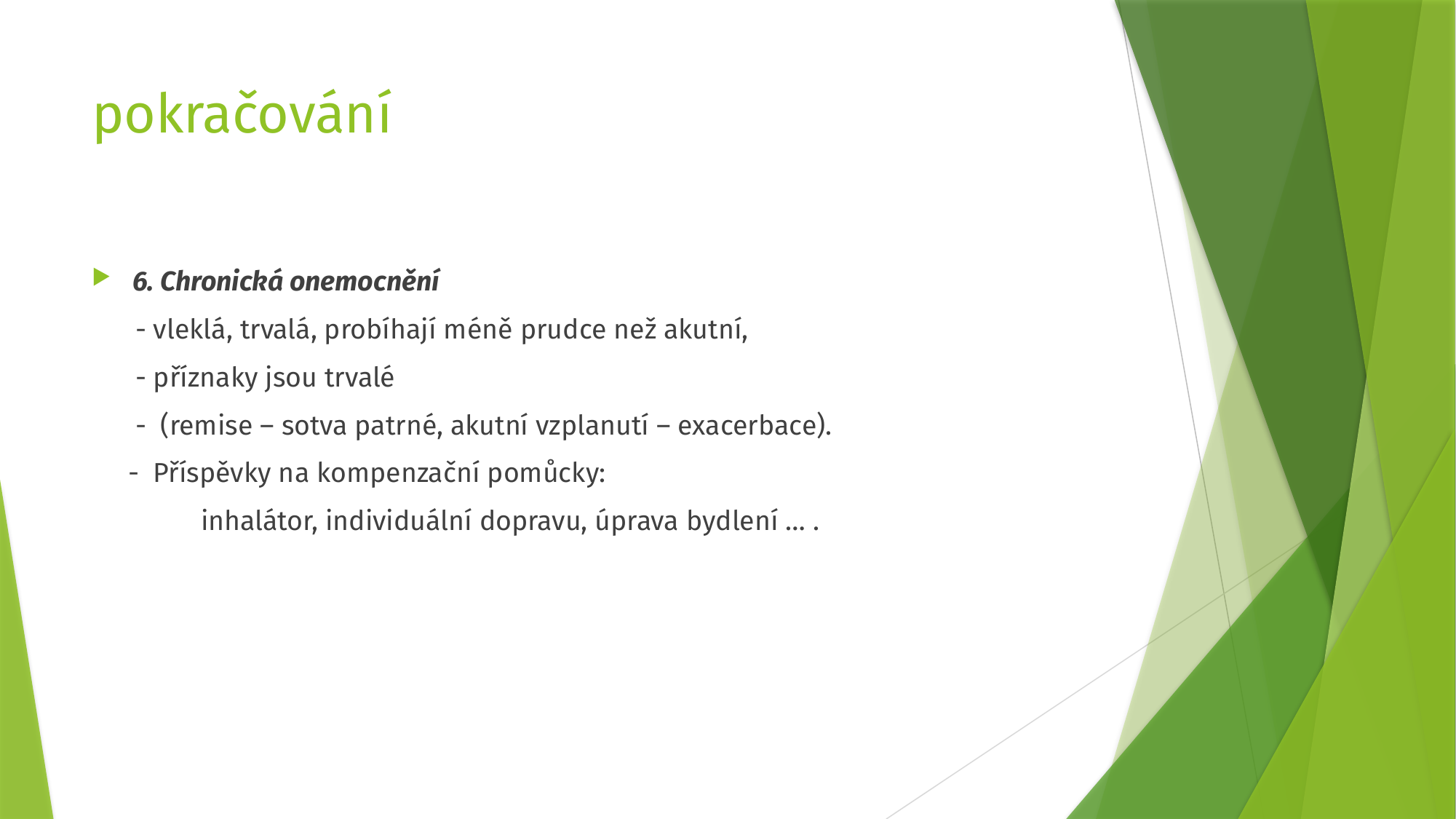

# pokračování
6. Chronická onemocnění
      - vleklá, trvalá, probíhají méně prudce než akutní,
      - příznaky jsou trvalé
      -  (remise – sotva patrné, akutní vzplanutí – exacerbace).
     -  Příspěvky na kompenzační pomůcky:
               inhalátor, individuální dopravu, úprava bydlení … .